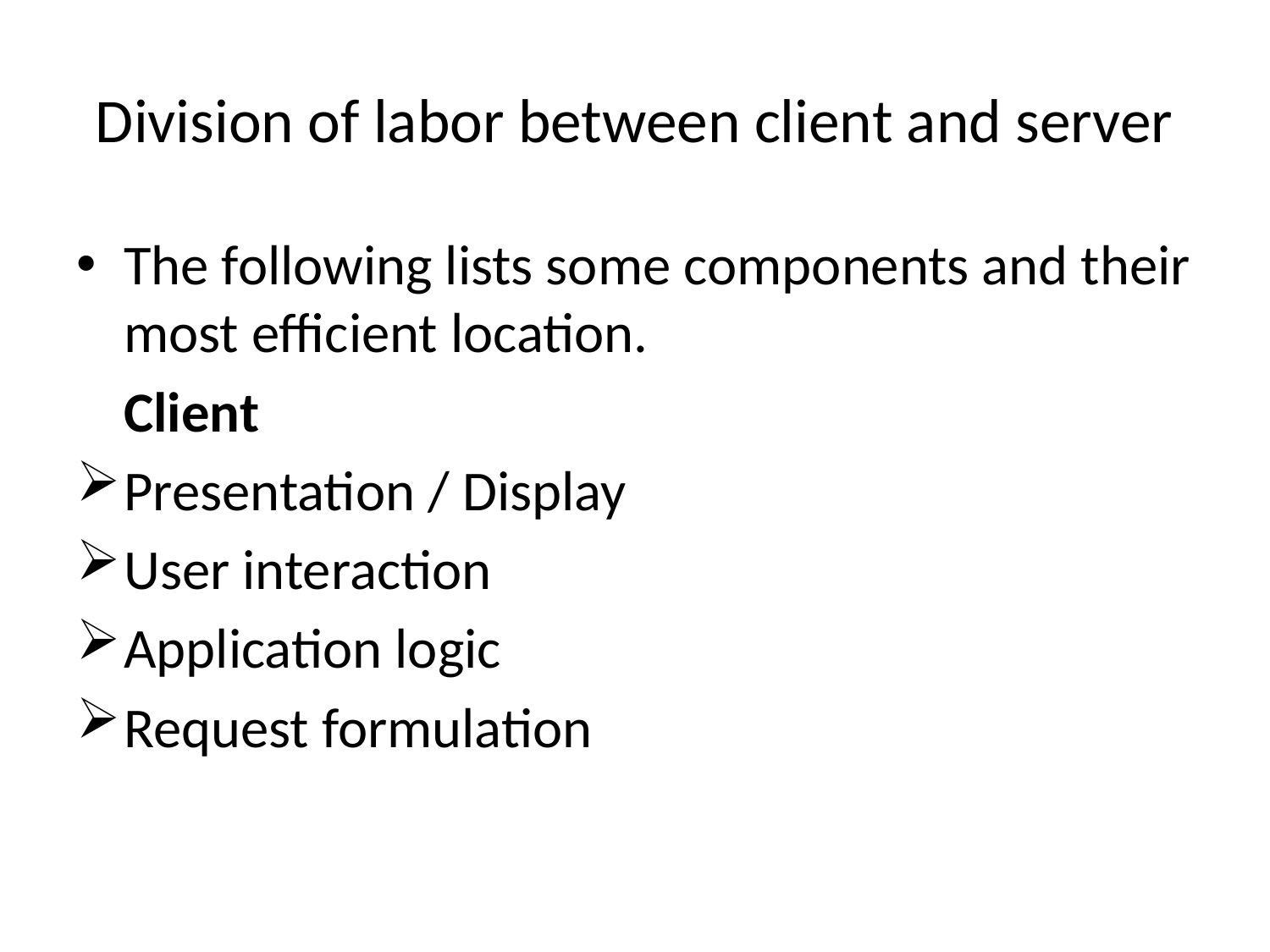

# Division of labor between client and server
The following lists some components and their most efficient location.
	Client
Presentation / Display
User interaction
Application logic
Request formulation